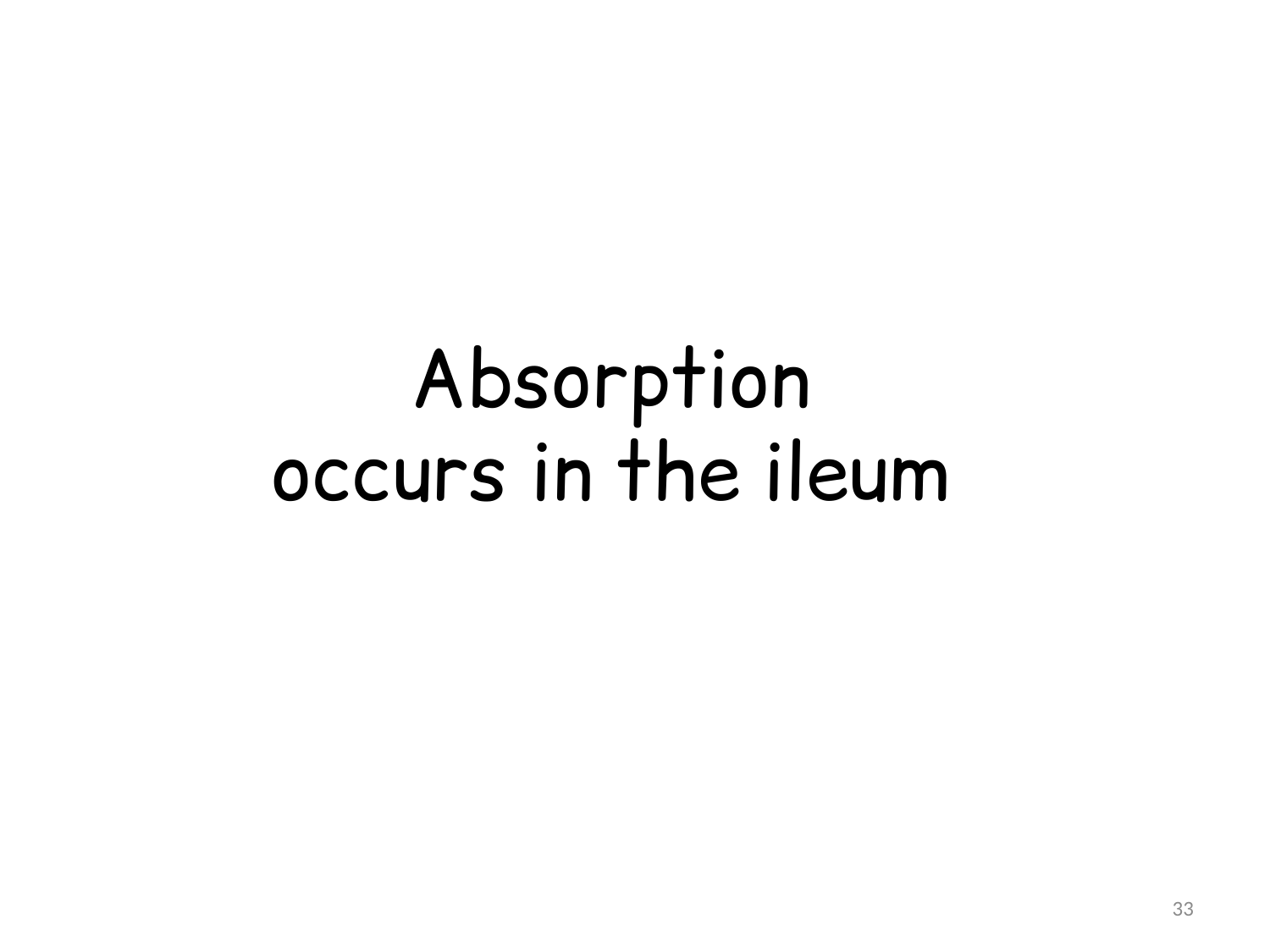

# Absorption occurs in the ileum
33